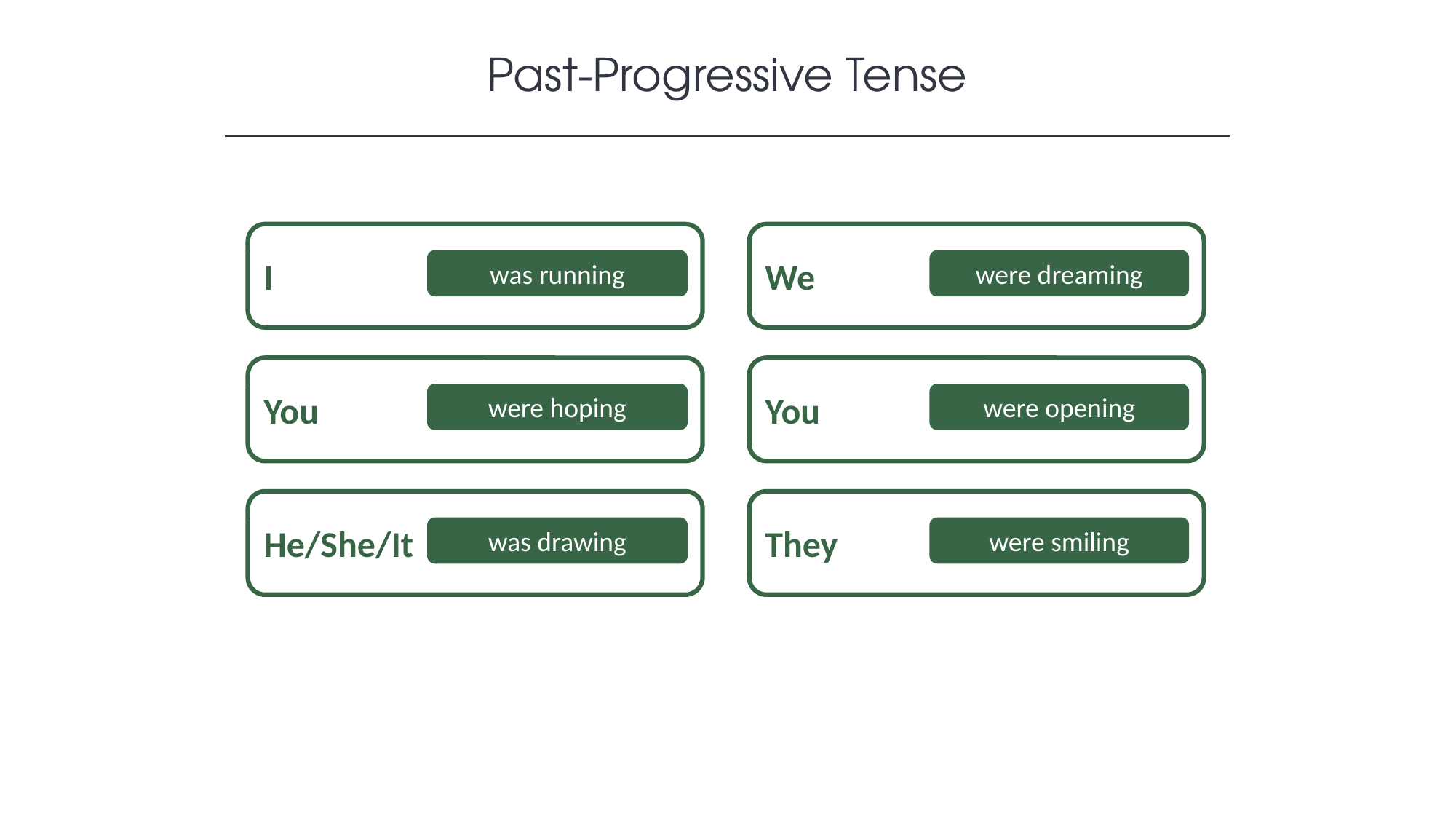

Past-Progressive Tense
HAWKES LEARNING
I
We
was running
were dreaming
You
You
were hoping
were opening
He/She/It
They
was drawing
were smiling